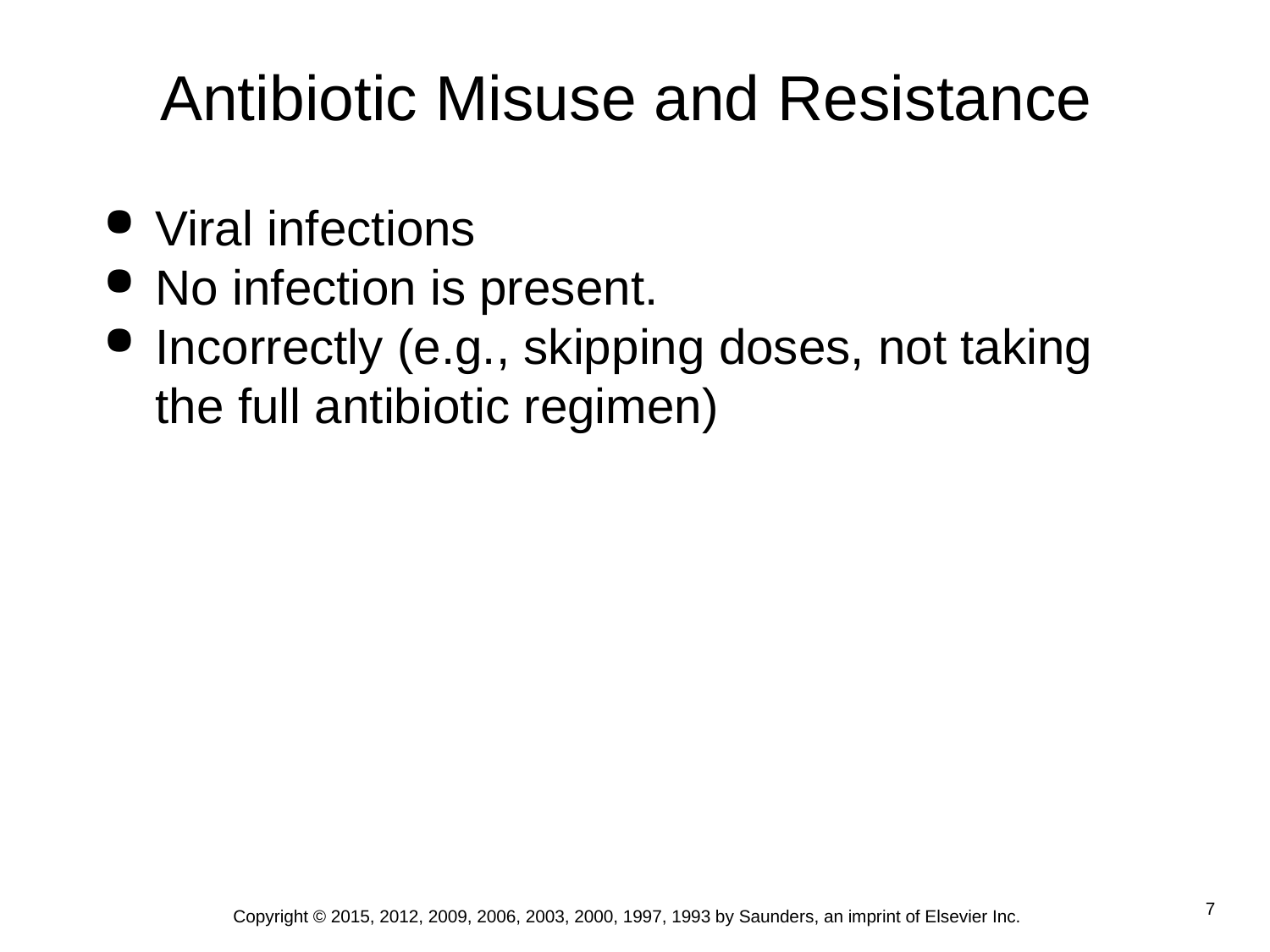

# Antibiotic Misuse and Resistance
Viral infections
No infection is present.
Incorrectly (e.g., skipping doses, not taking the full antibiotic regimen)
Copyright © 2015, 2012, 2009, 2006, 2003, 2000, 1997, 1993 by Saunders, an imprint of Elsevier Inc.